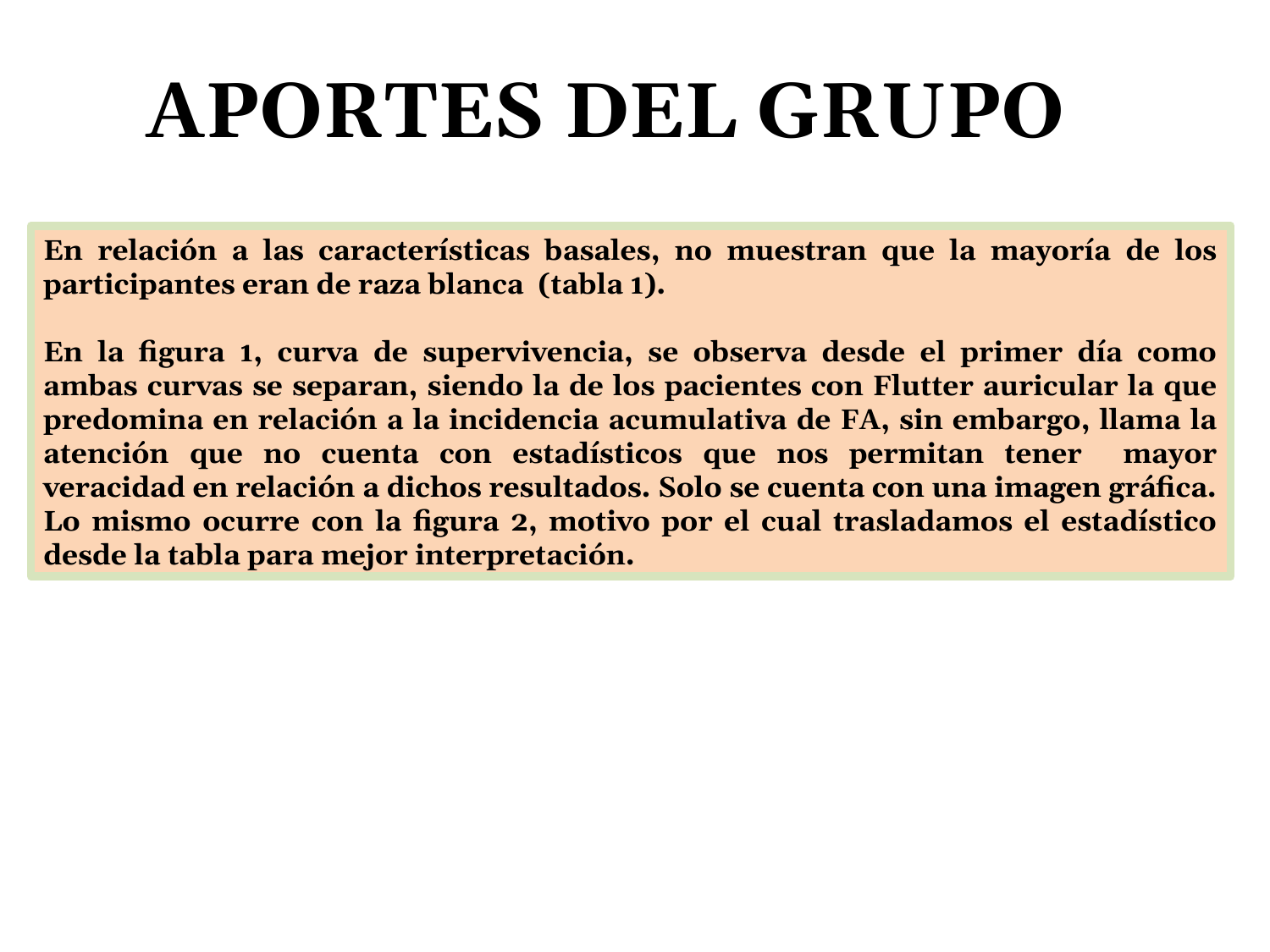

# APORTES DEL GRUPO
En relación a las características basales, no muestran que la mayoría de los participantes eran de raza blanca  (tabla 1).

En la figura 1, curva de supervivencia, se observa desde el primer día como ambas curvas se separan, siendo la de los pacientes con Flutter auricular la que predomina en relación a la incidencia acumulativa de FA, sin embargo, llama la atención que no cuenta con estadísticos que nos permitan tener  mayor veracidad en relación a dichos resultados. Solo se cuenta con una imagen gráfica. Lo mismo ocurre con la figura 2, motivo por el cual trasladamos el estadístico desde la tabla para mejor interpretación.